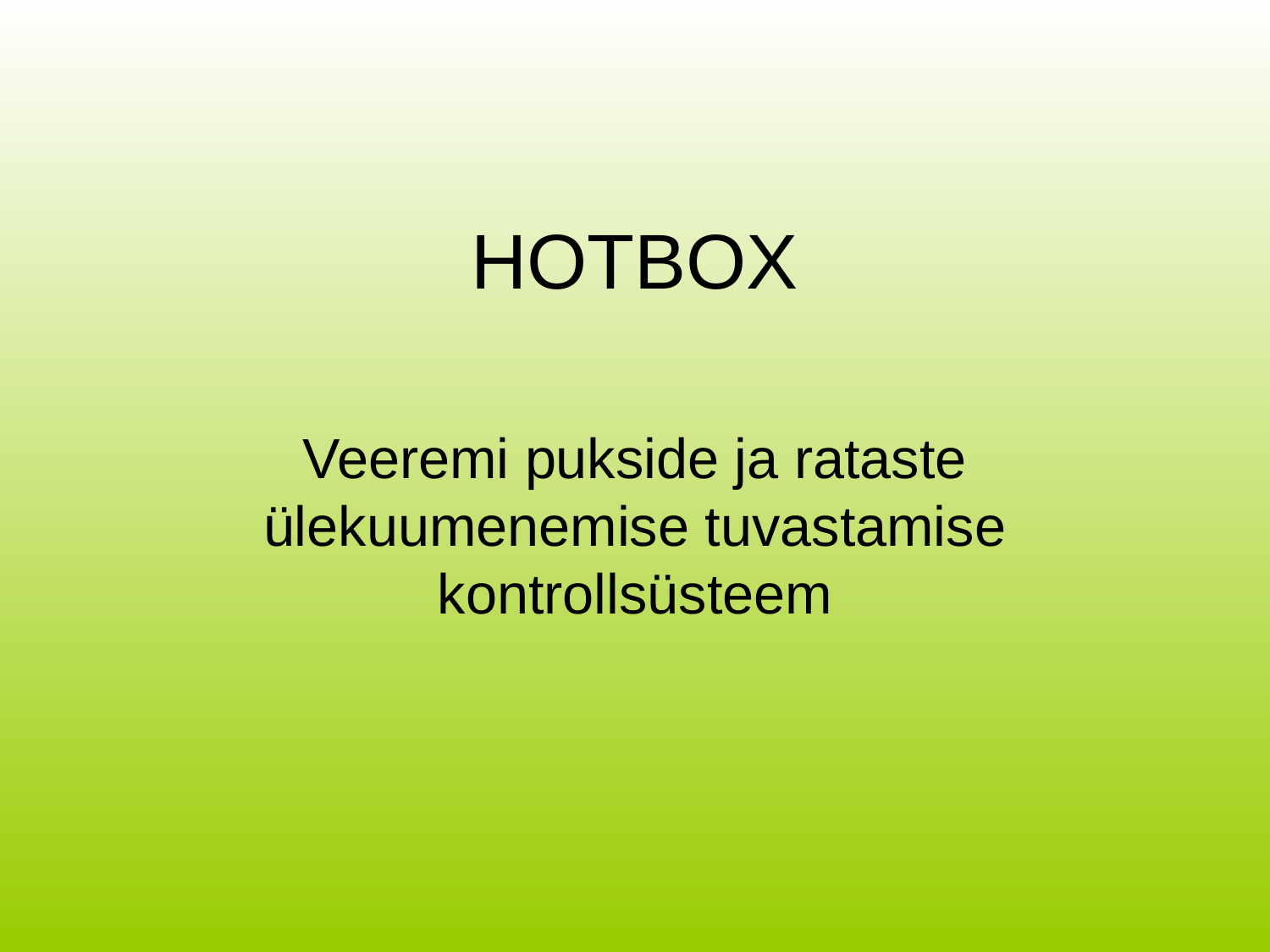

# HOTBOX
Veeremi pukside ja rataste ülekuumenemise tuvastamise kontrollsüsteem